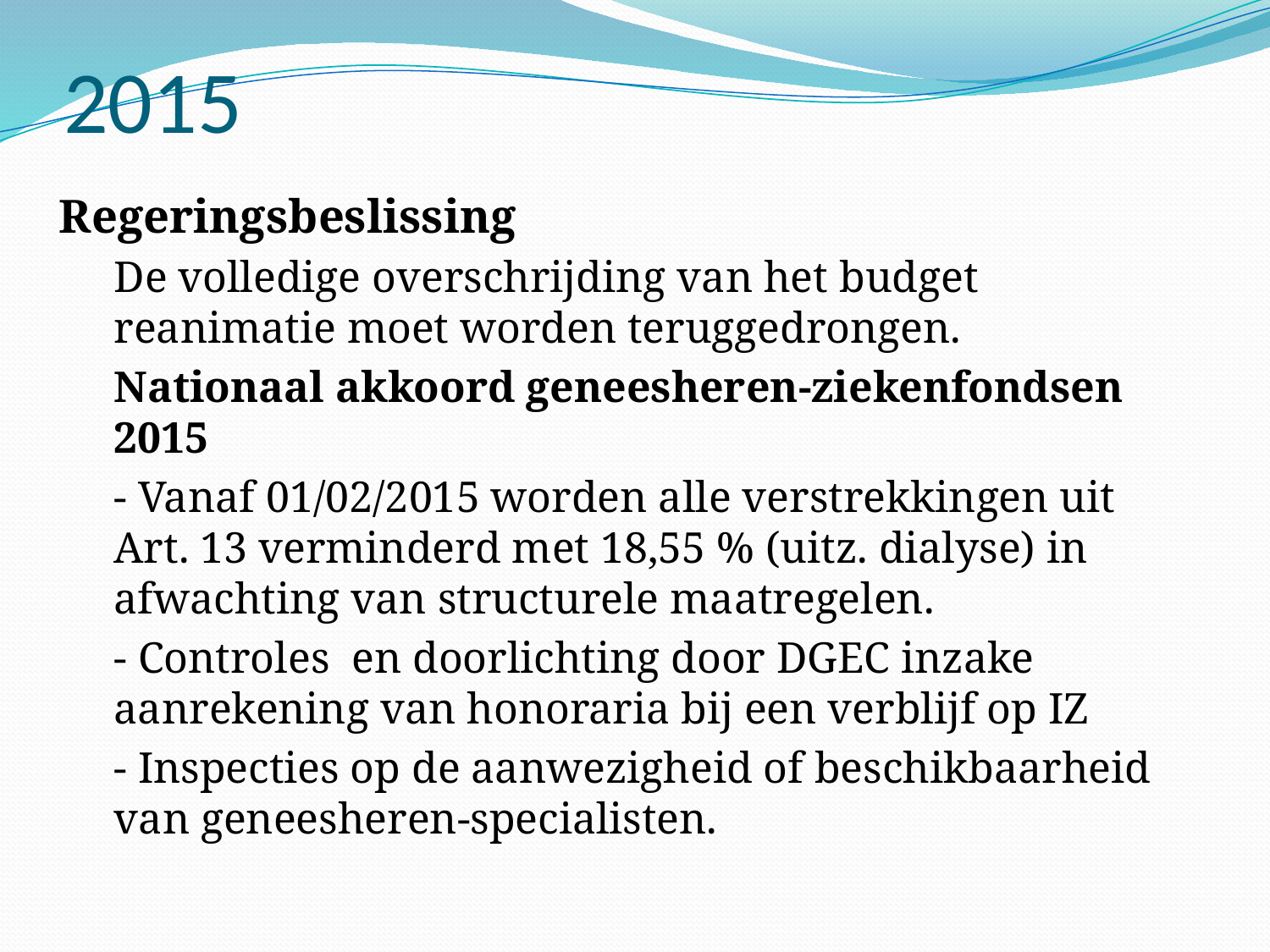

# 2015
Regeringsbeslissing
De volledige overschrijding van het budget reanimatie moet worden teruggedrongen.
Nationaal akkoord geneesheren-ziekenfondsen 2015
- Vanaf 01/02/2015 worden alle verstrekkingen uit Art. 13 verminderd met 18,55 % (uitz. dialyse) in afwachting van structurele maatregelen.
- Controles  en doorlichting door DGEC inzake aanrekening van honoraria bij een verblijf op IZ
- Inspecties op de aanwezigheid of beschikbaarheid van geneesheren-specialisten.